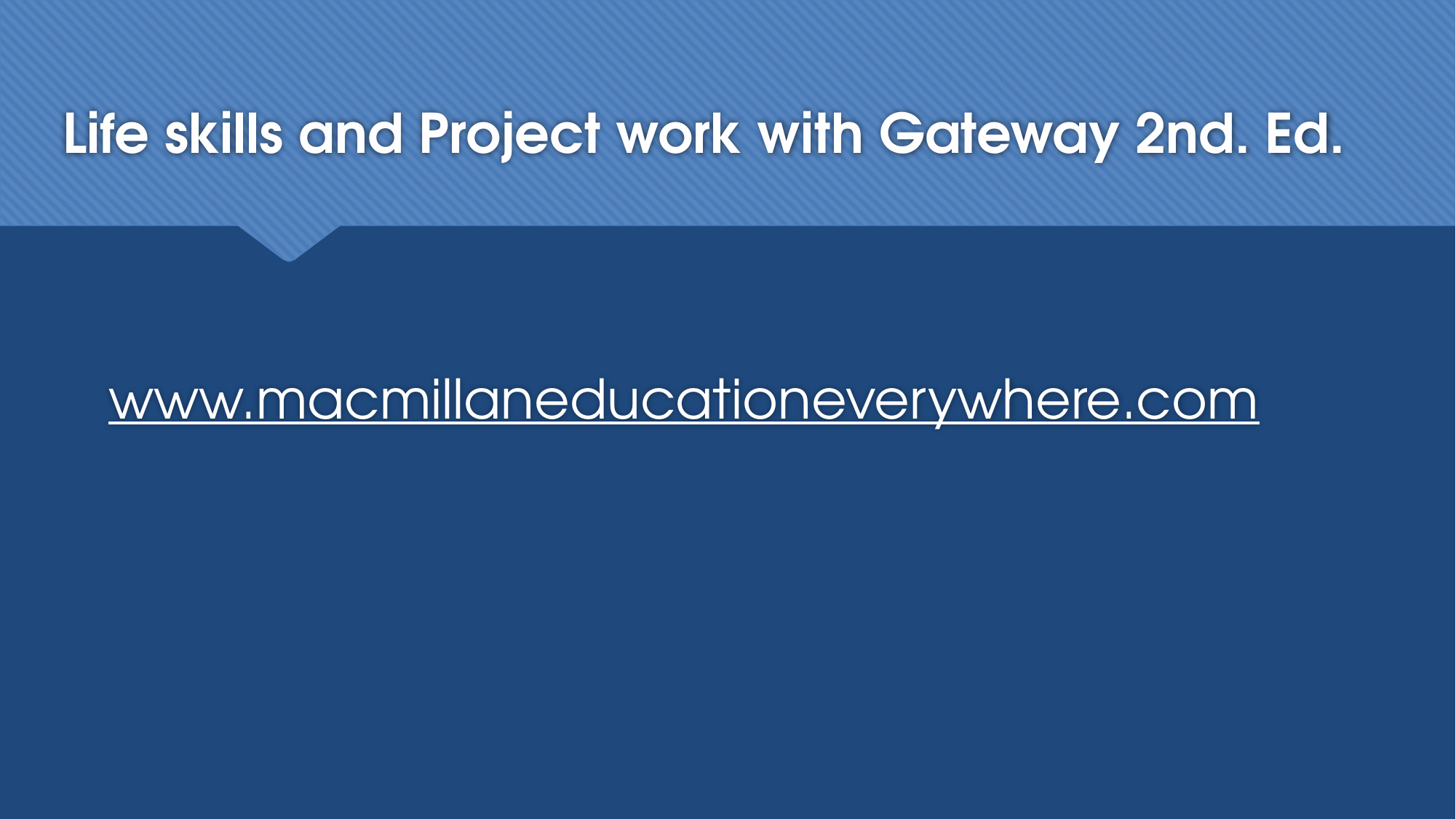

# Life skills and Project work with Gateway 2nd. Ed.
www.macmillaneducationeverywhere.com